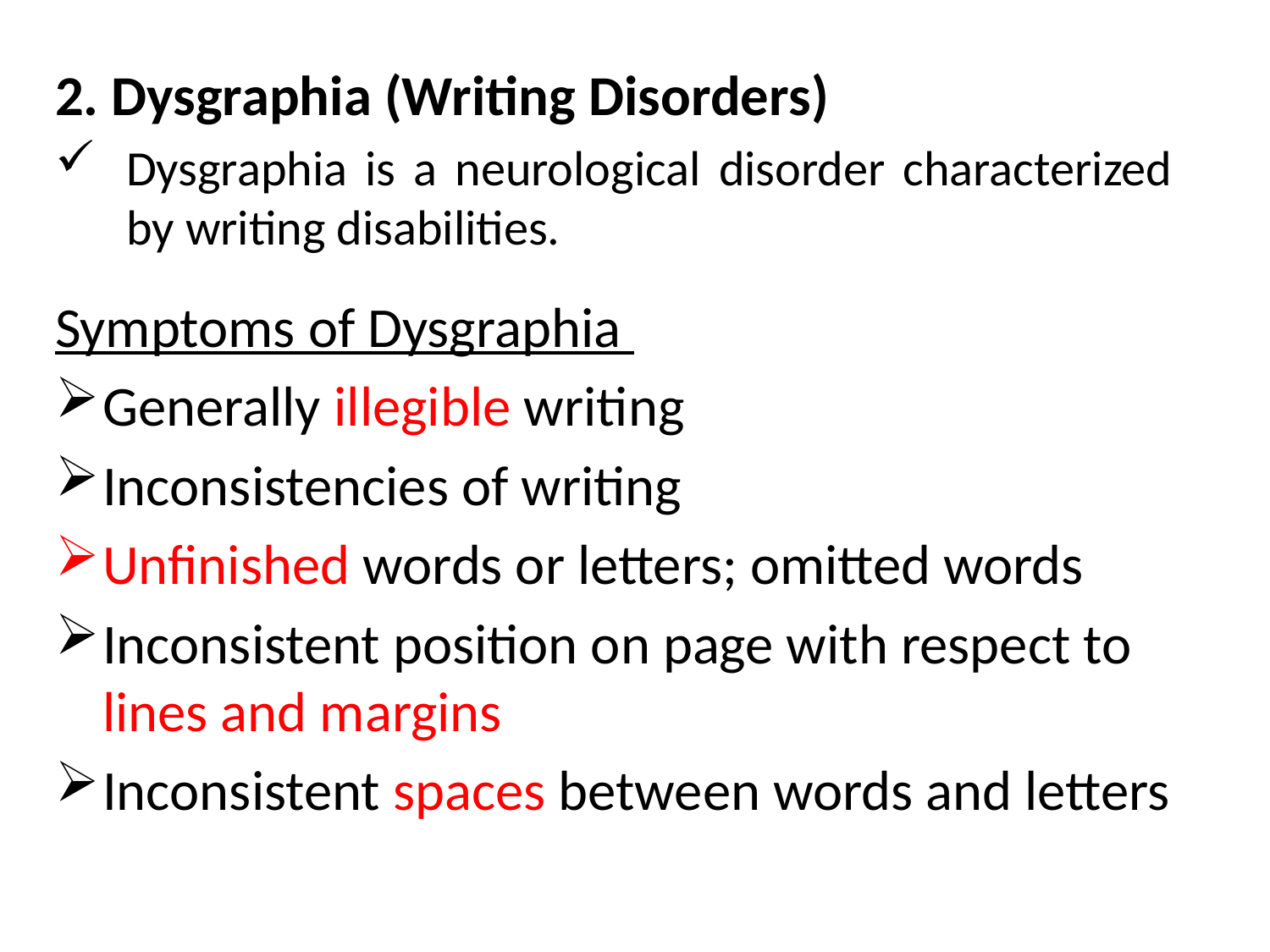

2. Dysgraphia (Writing Disorders)
Dysgraphia is a neurological disorder characterized by writing disabilities.

Symptoms of Dysgraphia
Generally illegible writing
Inconsistencies of writing
Unfinished words or letters; omitted words
Inconsistent position on page with respect to lines and margins
Inconsistent spaces between words and letters